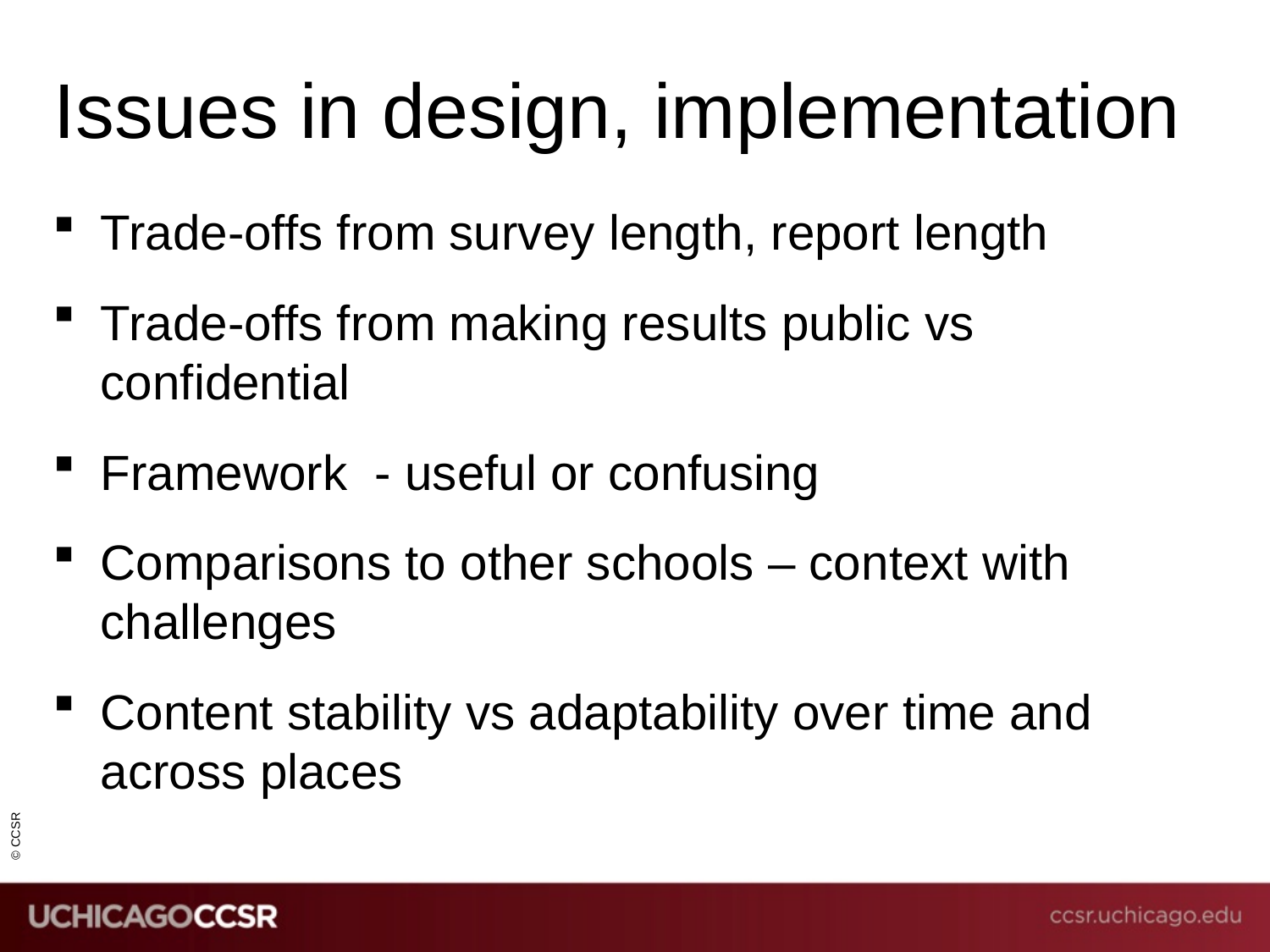

# Issues in design, implementation
Trade-offs from survey length, report length
Trade-offs from making results public vs confidential
Framework  - useful or confusing
Comparisons to other schools – context with challenges
Content stability vs adaptability over time and across places